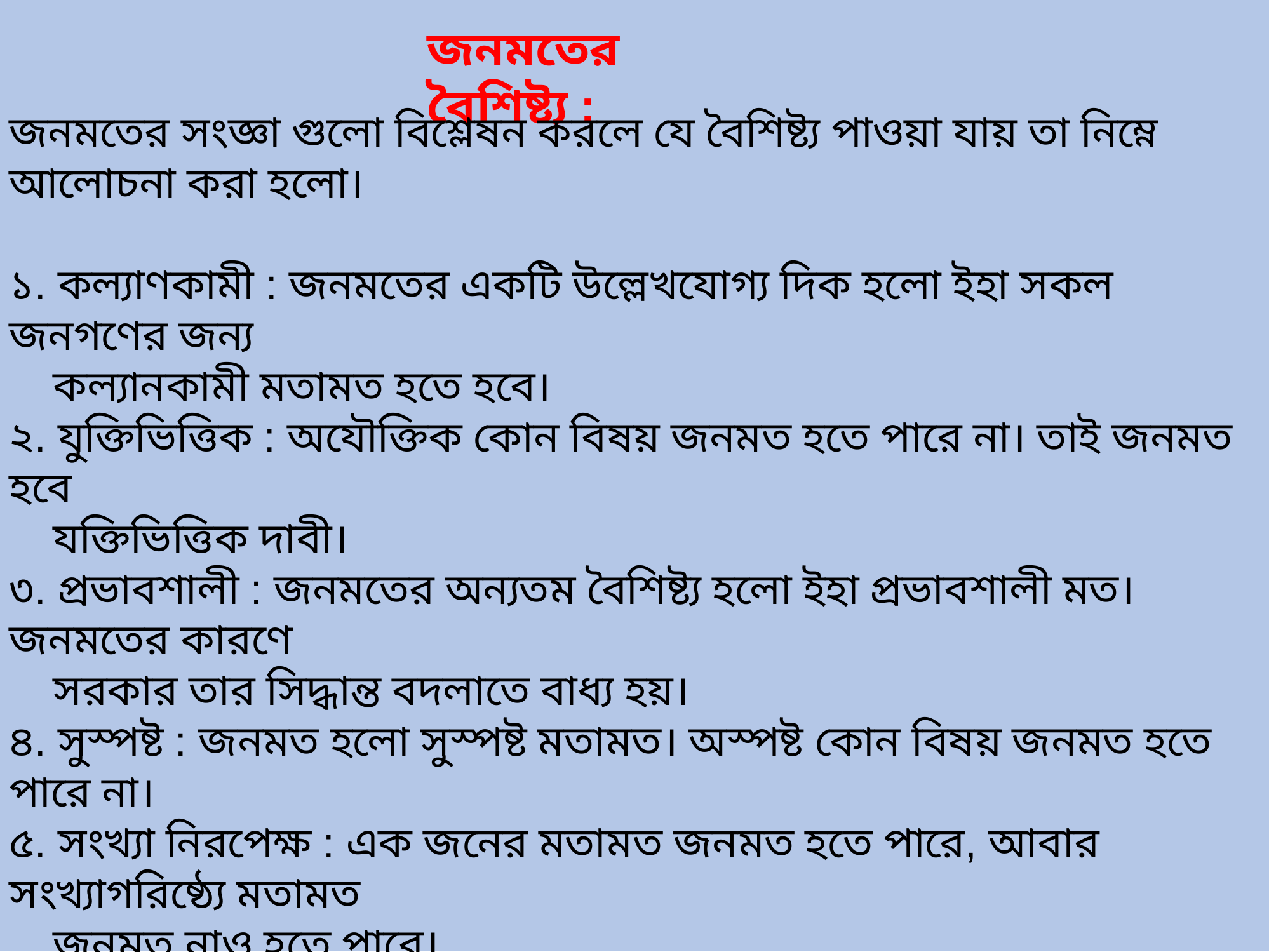

জনমতের বৈশিষ্ট্য :
জনমতের সংজ্ঞা গুলো বিশ্লেষন করলে যে বৈশিষ্ট্য পাওয়া যায় তা নিম্নে আলোচনা করা হলো।

১. কল্যাণকামী : জনমতের একটি উল্লেখযোগ্য দিক হলো ইহা সকল জনগণের জন্য
    কল্যানকামী মতামত হতে হবে।
২. যুক্তিভিত্তিক : অযৌক্তিক কোন বিষয় জনমত হতে পারে না। তাই জনমত হবে
    যক্তিভিত্তিক দাবী।
৩. প্রভাবশালী : জনমতের অন্যতম বৈশিষ্ট্য হলো ইহা প্রভাবশালী মত।  জনমতের কারণে
    সরকার তার সিদ্ধান্ত বদলাতে বাধ্য হয়।
৪. সুস্পষ্ট : জনমত হলো সুস্পষ্ট মতামত। অস্পষ্ট কোন বিষয় জনমত হতে পারে না।
৫. সংখ্যা নিরপেক্ষ : এক জনের মতামত জনমত হতে পারে, আবার সংখ্যাগরিষ্ঠ্যে মতামত
    জনমত নাও হতে পারে।
     অথ্যাৎ জনমতের ক্ষেত্রে সংখ্যাগরিষ্ঠ বা সংখ্যালঘিষ্ঠের কোন স্থান নাই।